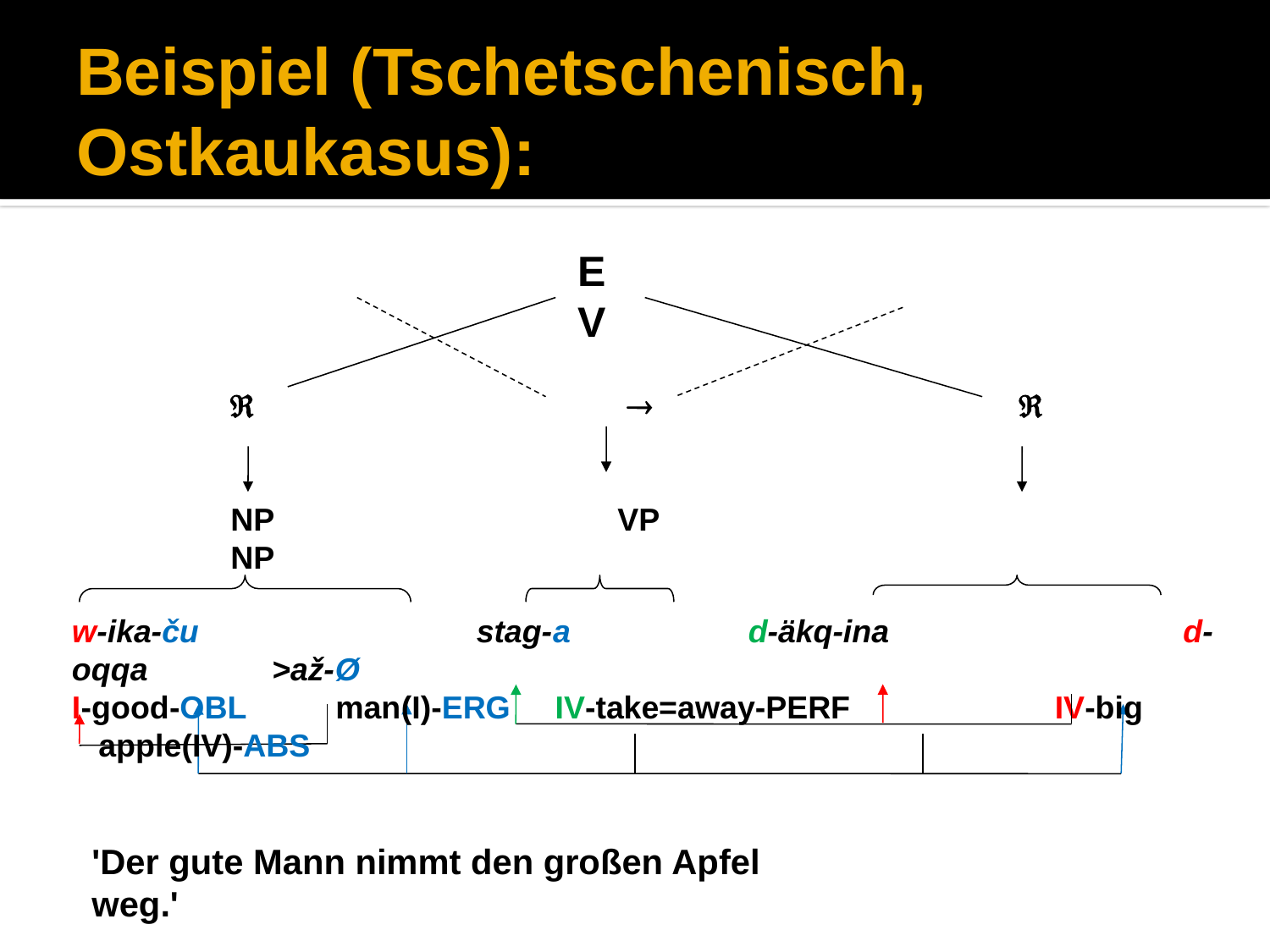

# Beispiel (Tschetschenisch, Ostkaukasus):
EV
ℜ		                →			   ℜ

NP		               VP		                    NP

w-ika-ču 	                 stag-a                    d-äkq-ina	                         d-oqqa              >až-Ø
i-good-obl          man(i)-erg     iv-take=away-perf                       iv-big            apple(iv)-abs
'Der gute Mann nimmt den großen Apfel weg.'